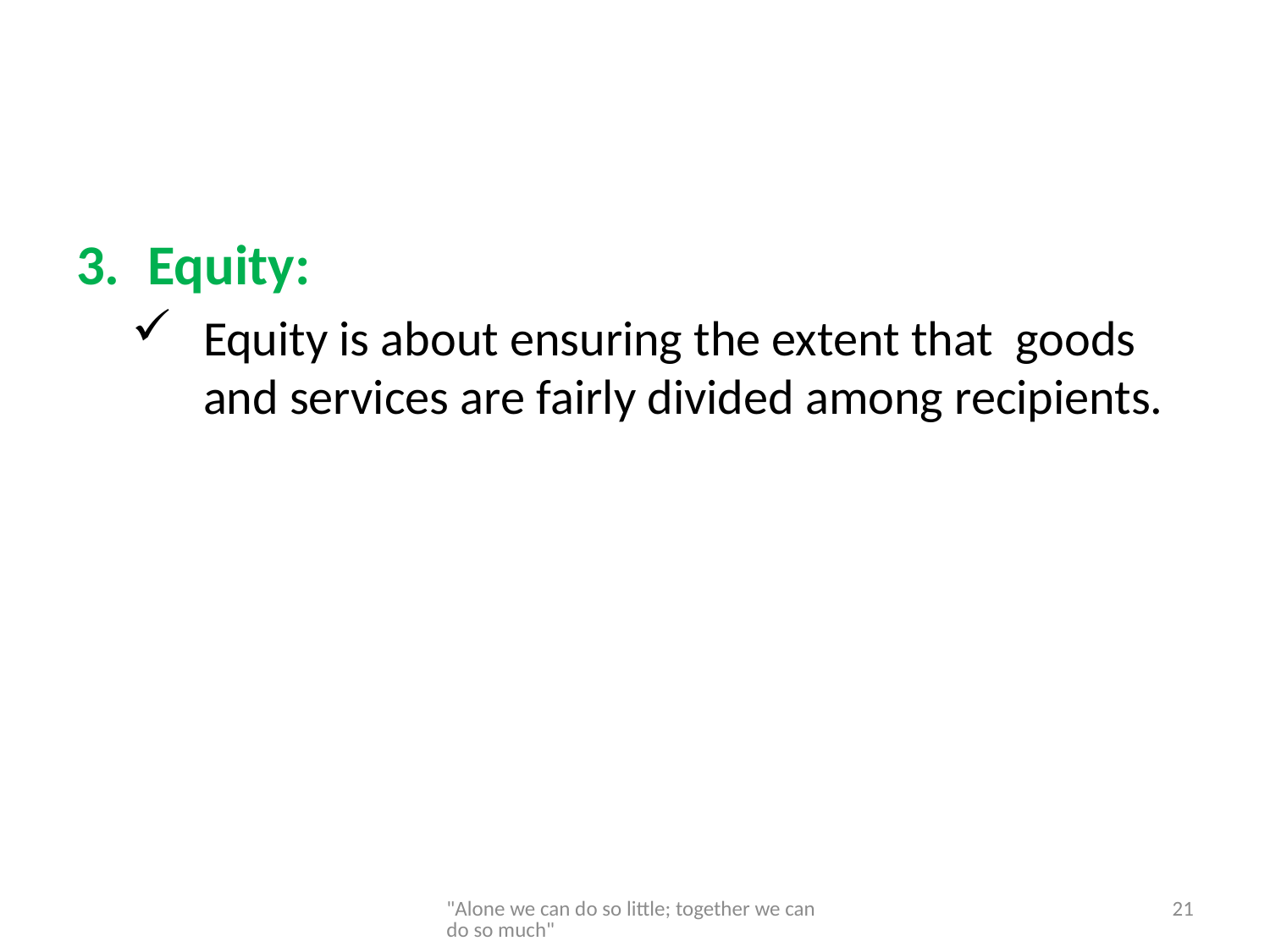

Equity:
Equity is about ensuring the extent that  goods and services are fairly divided among recipients.

"Alone we can do so little; together we can do so much"
21